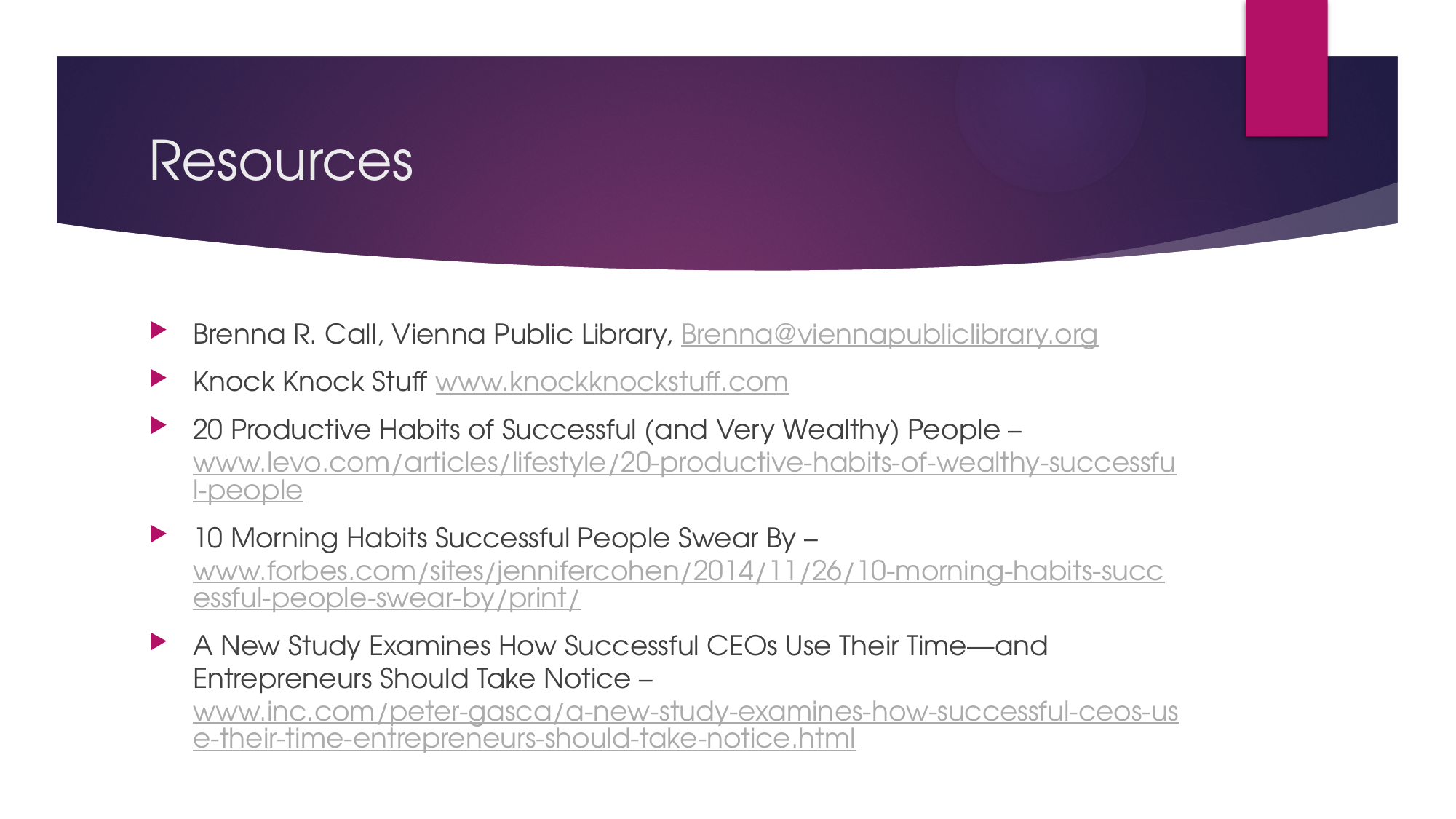

# Resources
Brenna R. Call, Vienna Public Library, Brenna@viennapubliclibrary.org
Knock Knock Stuff www.knockknockstuff.com
20 Productive Habits of Successful (and Very Wealthy) People – www.levo.com/articles/lifestyle/20-productive-habits-of-wealthy-successful-people
10 Morning Habits Successful People Swear By – www.forbes.com/sites/jennifercohen/2014/11/26/10-morning-habits-successful-people-swear-by/print/
A New Study Examines How Successful CEOs Use Their Time—and Entrepreneurs Should Take Notice – www.inc.com/peter-gasca/a-new-study-examines-how-successful-ceos-use-their-time-entrepreneurs-should-take-notice.html